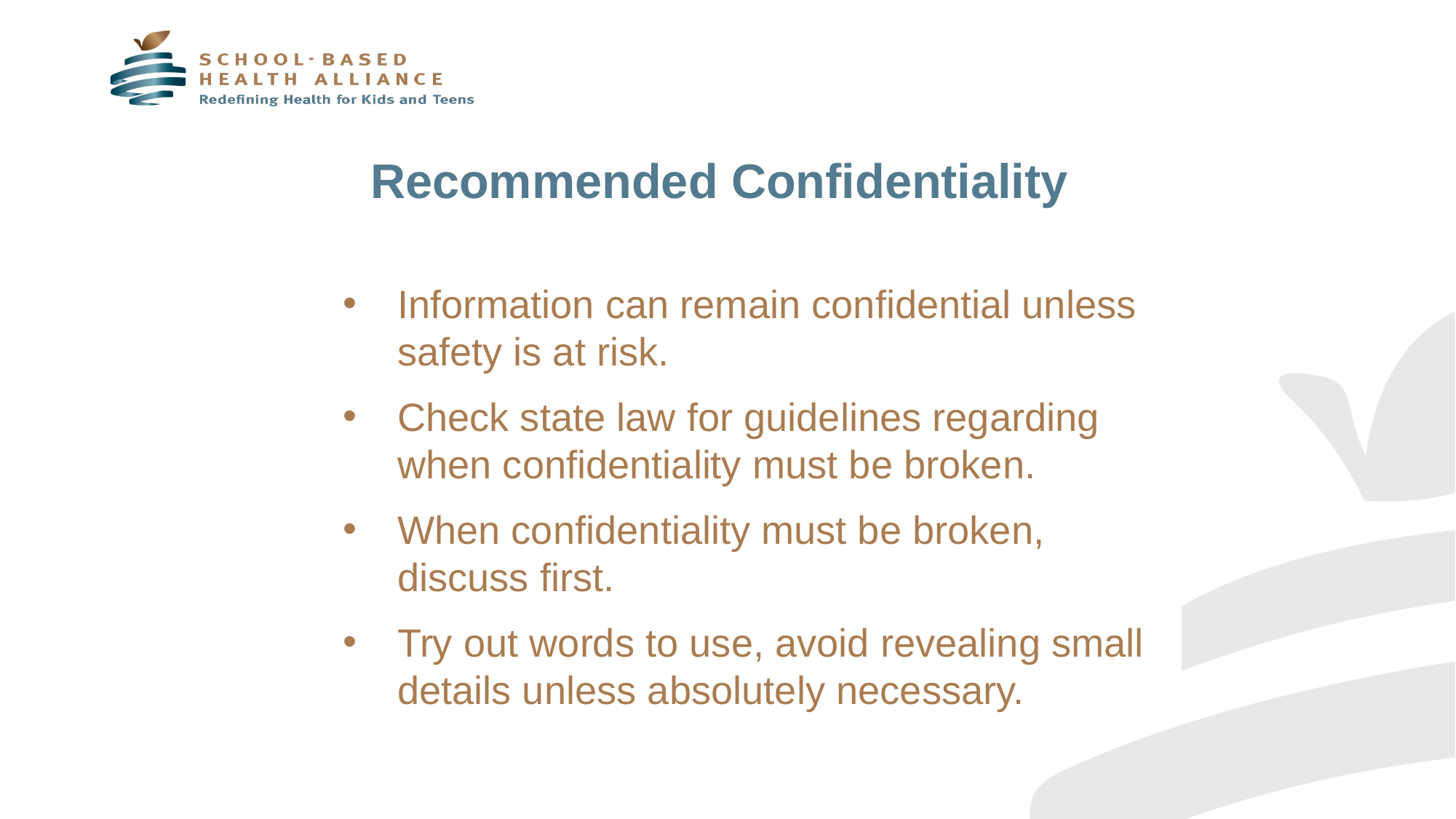

# Recommended Confidentiality

Information can remain confidential unless safety is at risk.
Check state law for guidelines regarding when confidentiality must be broken.
When confidentiality must be broken, discuss first.
Try out words to use, avoid revealing small details unless absolutely necessary.